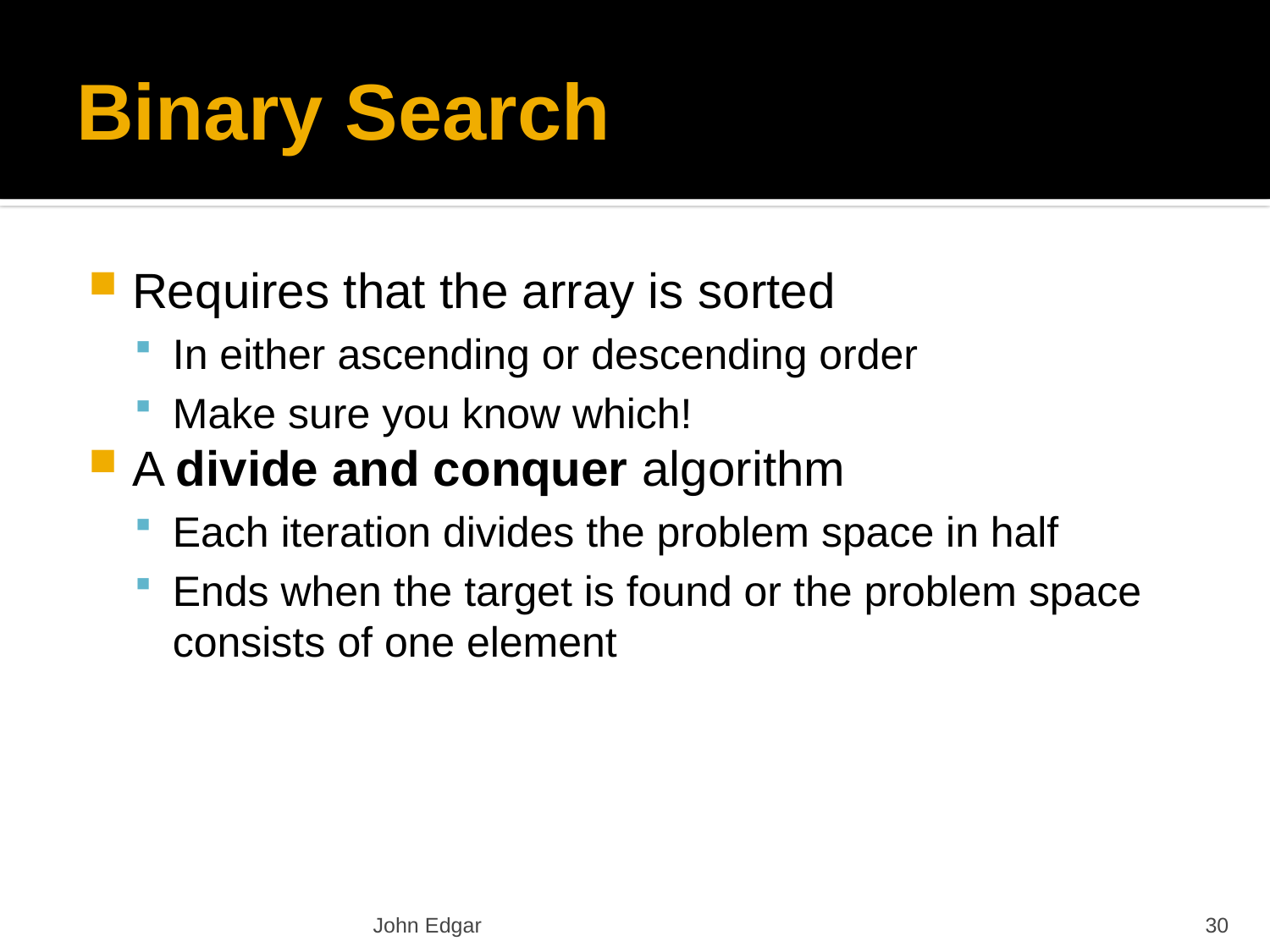

# Binary Search
Requires that the array is sorted
In either ascending or descending order
Make sure you know which!
A divide and conquer algorithm
Each iteration divides the problem space in half
Ends when the target is found or the problem space consists of one element
John Edgar
30